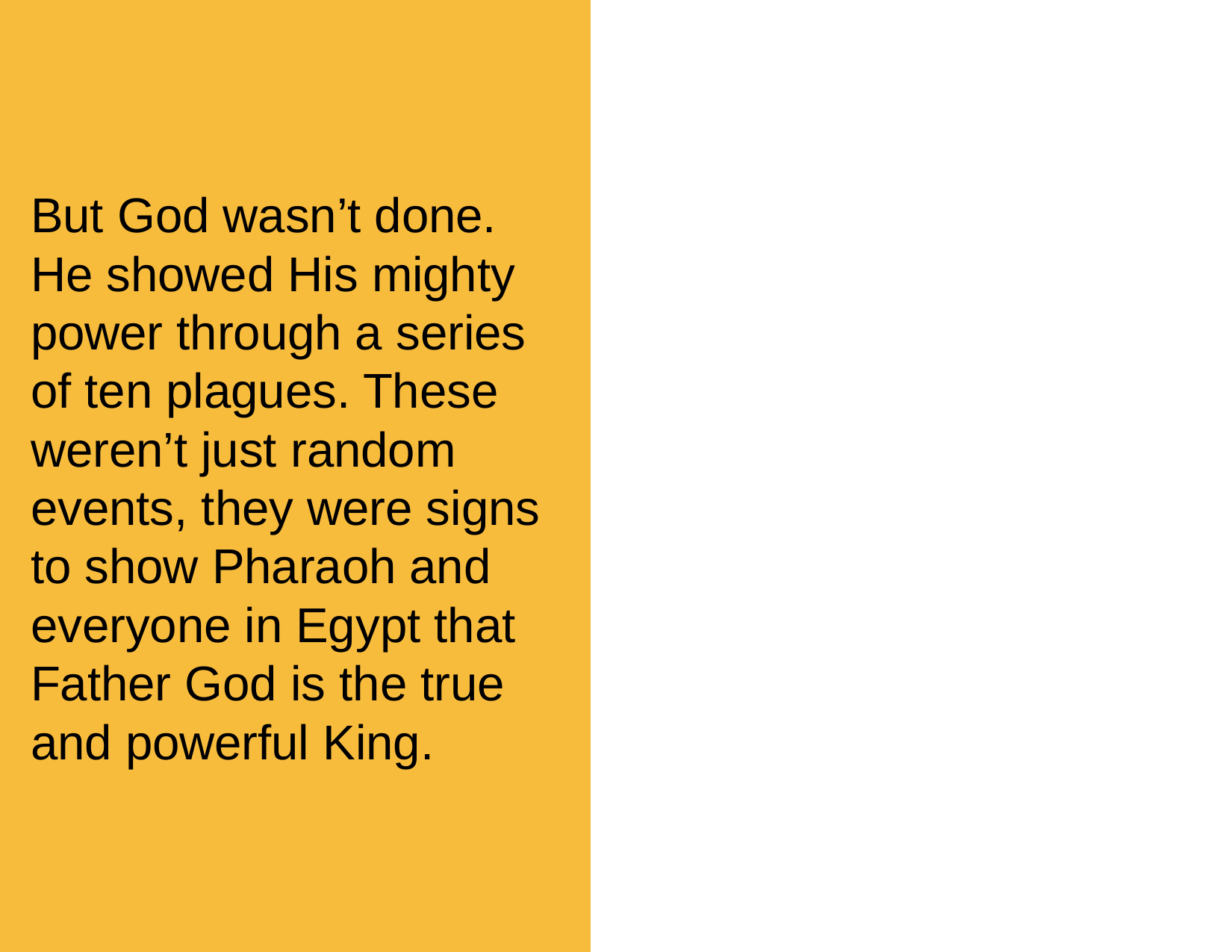

But God wasn’t done. He showed His mighty power through a series of ten plagues. These weren’t just random events, they were signs to show Pharaoh and everyone in Egypt that Father God is the true and powerful King.